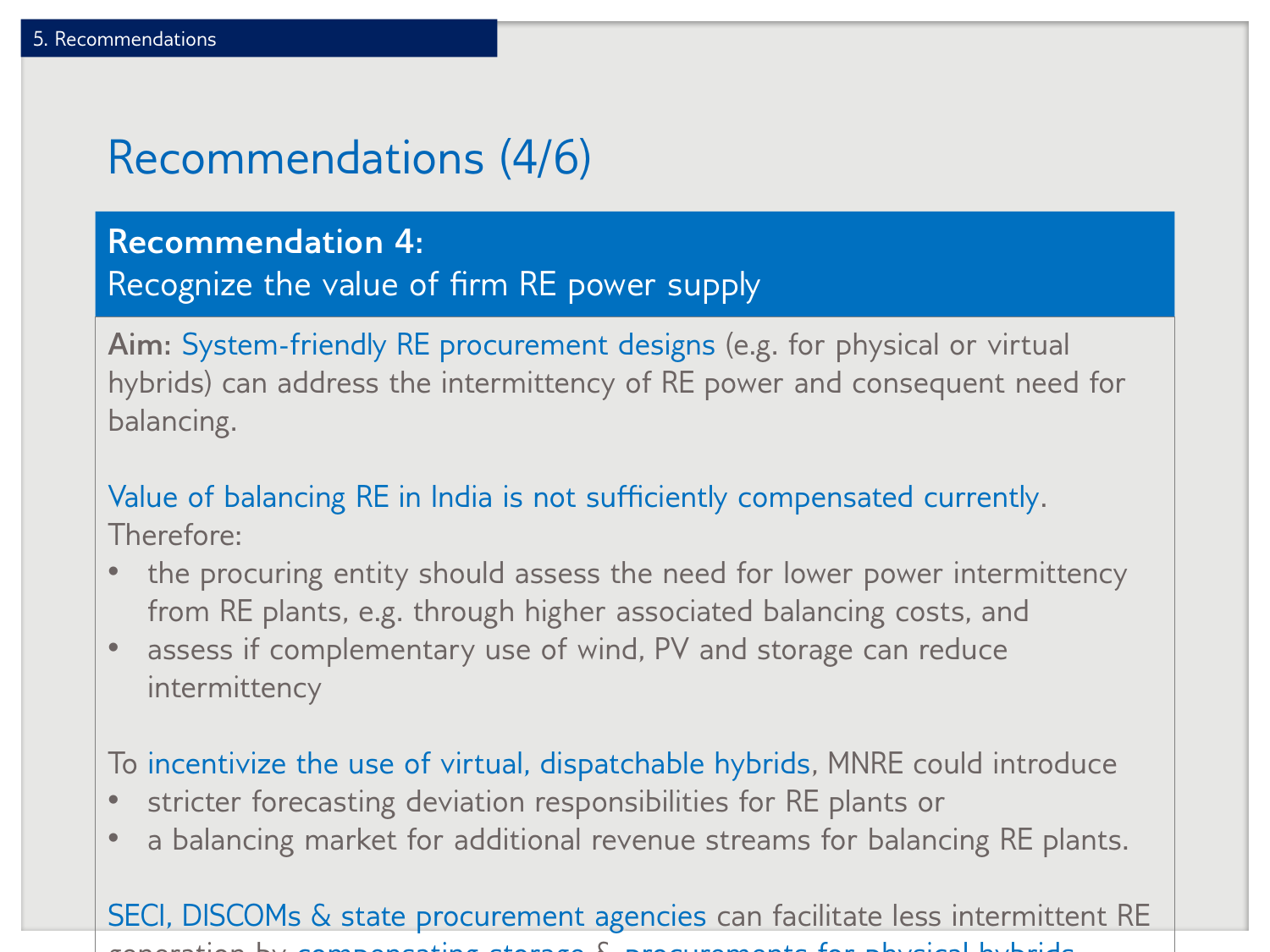

5. Recommendations
# Recommendations (4/6)
Recommendation 4:
Recognize the value of firm RE power supply
Aim: System-friendly RE procurement designs (e.g. for physical or virtual hybrids) can address the intermittency of RE power and consequent need for balancing.

Value of balancing RE in India is not sufficiently compensated currently.  Therefore:
the procuring entity should assess the need for lower power intermittency from RE plants, e.g. through higher associated balancing costs, and
assess if complementary use of wind, PV and storage can reduce intermittency

To incentivize the use of virtual, dispatchable hybrids, MNRE could introduce
stricter forecasting deviation responsibilities for RE plants or
a balancing market for additional revenue streams for balancing RE plants.

SECI, DISCOMs & state procurement agencies can facilitate less intermittent RE generation by compensating storage & procurements for physical hybrids.